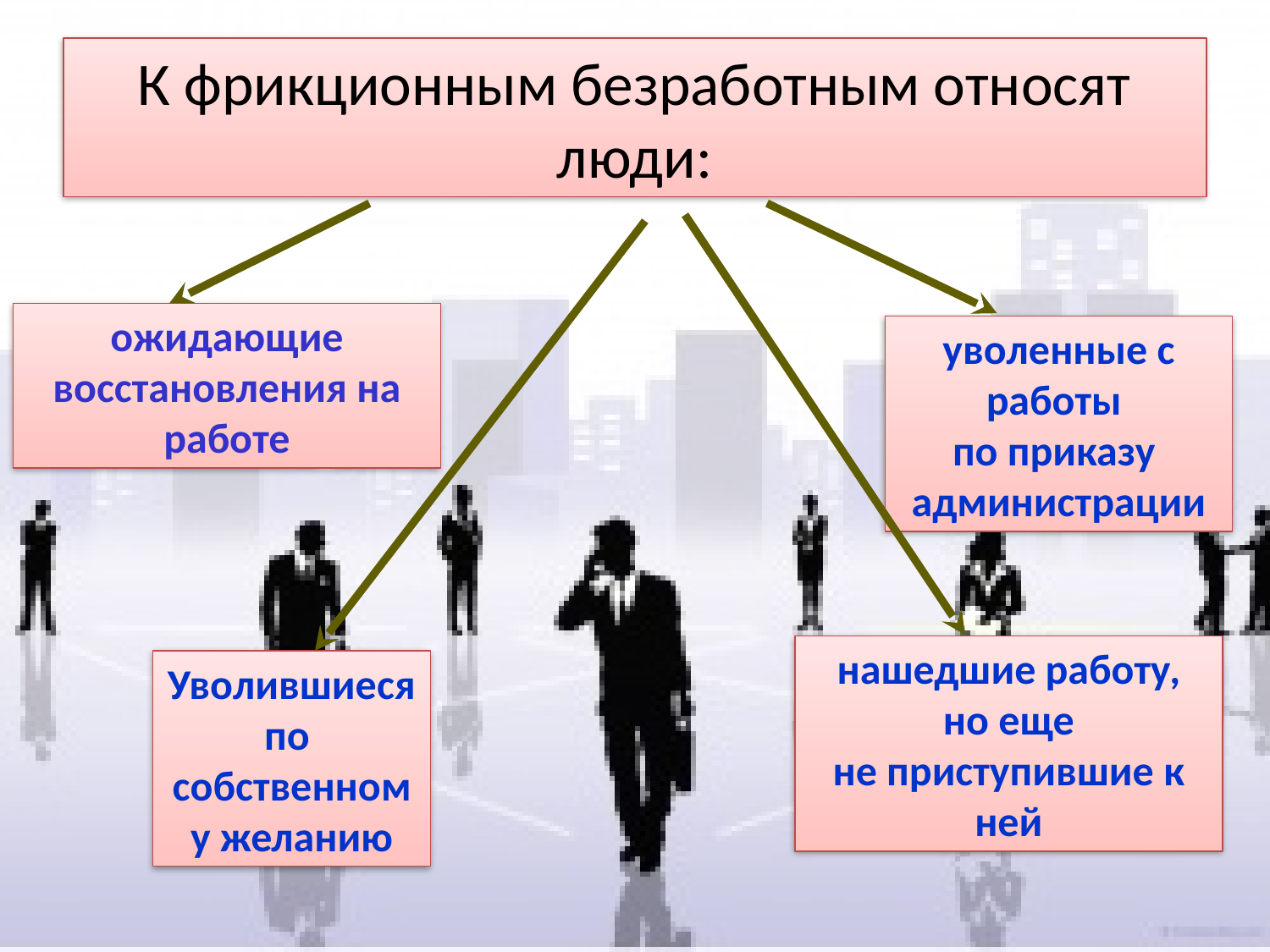

# К фрикционным безработным относят люди:

ожидающие
восстановления на работе
уволенные с работы
по приказу
администрации
нашедшие работу,
 но еще
не приступившие к ней
Уволившиеся по
собственному желанию